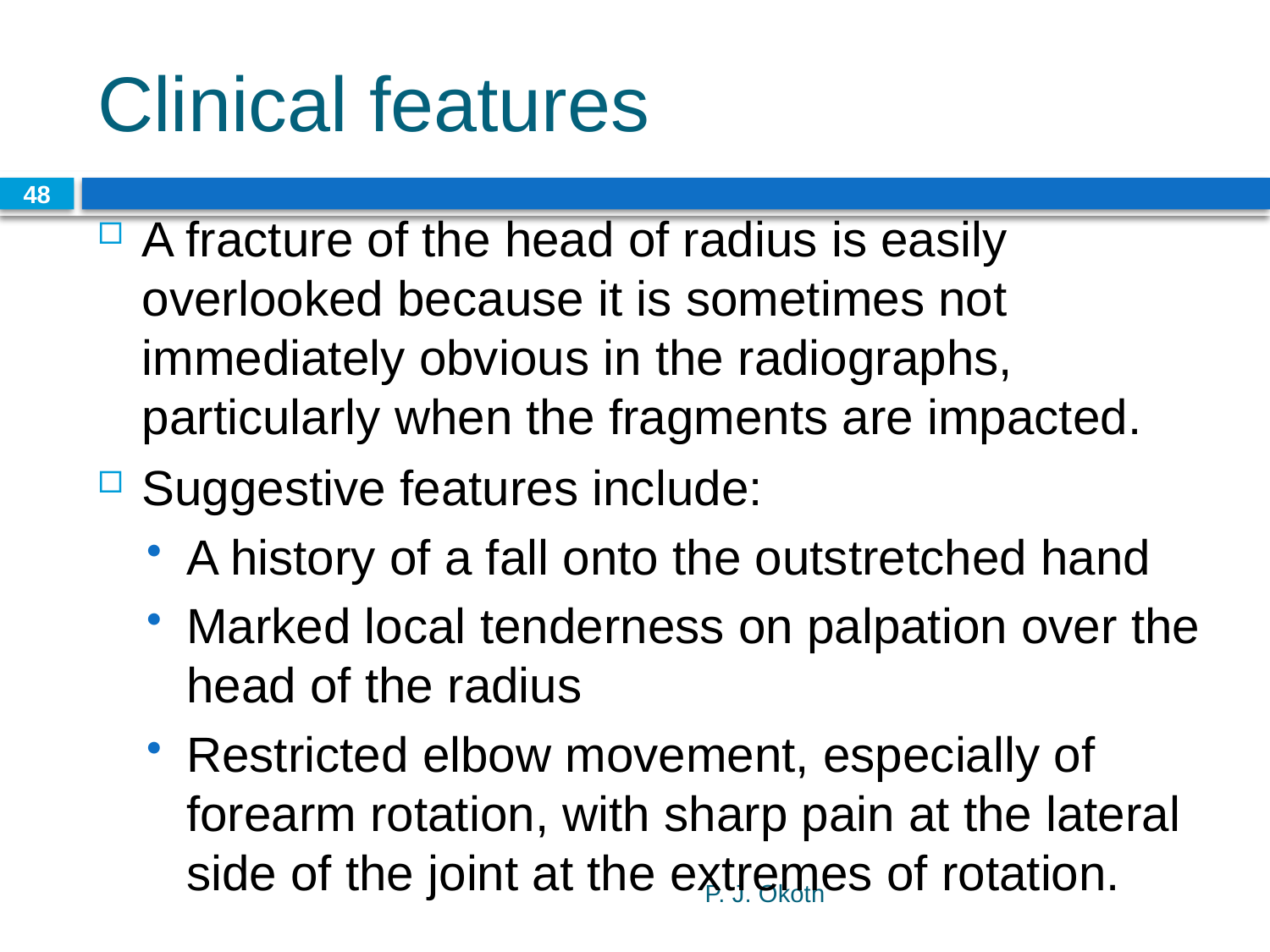

# Clinical features
48
A fracture of the head of radius is easily overlooked because it is sometimes not immediately obvious in the radiographs, particularly when the fragments are impacted.
Suggestive features include:
A history of a fall onto the outstretched hand
Marked local tenderness on palpation over the head of the radius
Restricted elbow movement, especially of forearm rotation, with sharp pain at the lateral side of the joint at the extremes of rotation.
P. J. Okoth